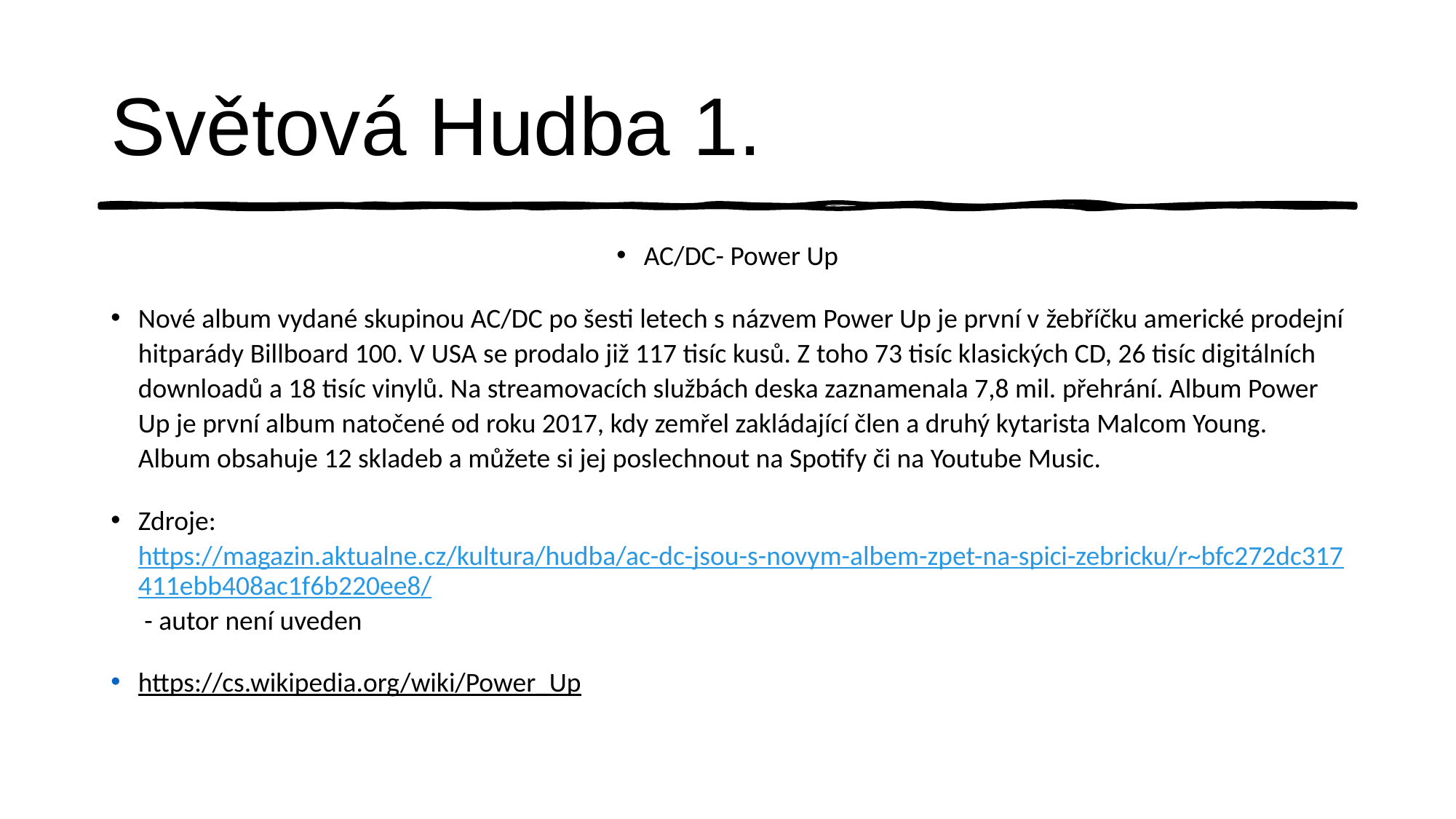

# Světová Hudba 1.
AC/DC- Power Up
Nové album vydané skupinou AC/DC po šesti letech s názvem Power Up je první v žebříčku americké prodejní hitparády Billboard 100. V USA se prodalo již 117 tisíc kusů. Z toho 73 tisíc klasických CD, 26 tisíc digitálních downloadů a 18 tisíc vinylů. Na streamovacích službách deska zaznamenala 7,8 mil. přehrání. Album Power Up je první album natočené od roku 2017, kdy zemřel zakládající člen a druhý kytarista Malcom Young. Album obsahuje 12 skladeb a můžete si jej poslechnout na Spotify či na Youtube Music.
Zdroje: https://magazin.aktualne.cz/kultura/hudba/ac-dc-jsou-s-novym-albem-zpet-na-spici-zebricku/r~bfc272dc317411ebb408ac1f6b220ee8/ - autor není uveden
https://cs.wikipedia.org/wiki/Power_Up